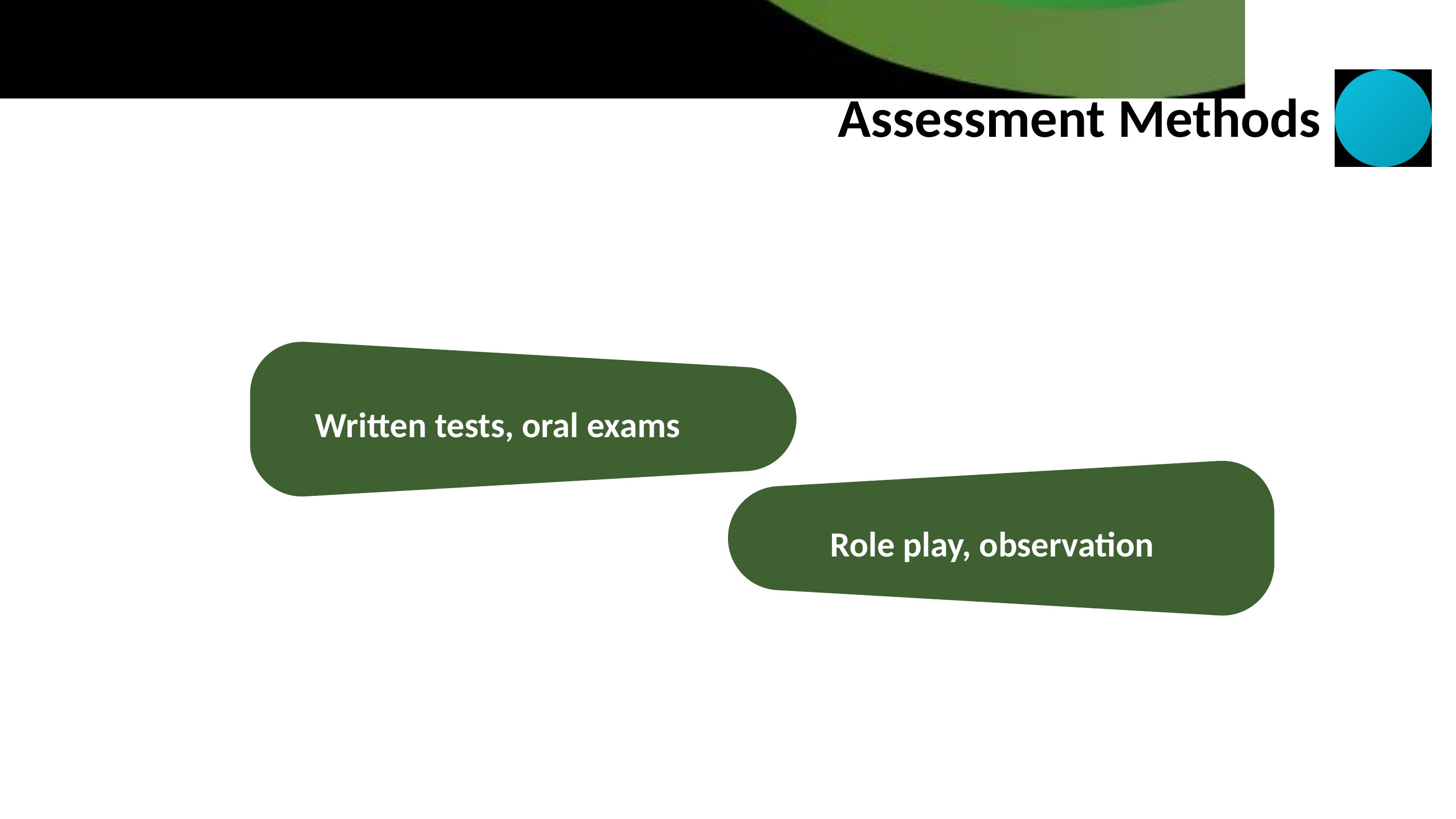

Assessment Methods

Written tests, oral exams

Role play, observation